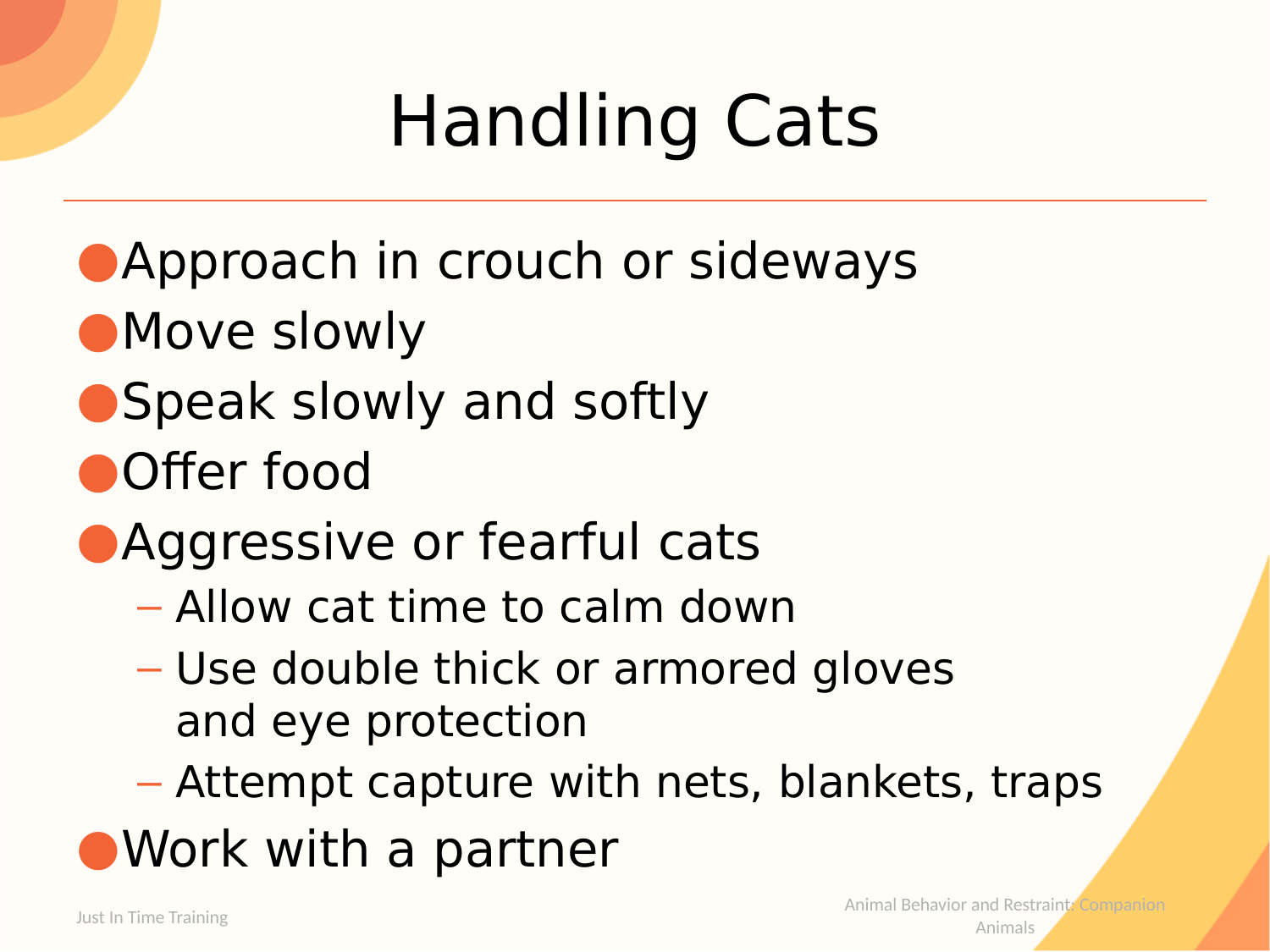

# Handling Cats
Approach in crouch or sideways
Move slowly
Speak slowly and softly
Offer food
Aggressive or fearful cats
Allow cat time to calm down
Use double thick or armored gloves
and eye protection
Attempt capture with nets, blankets, traps
Work with a partner
Just In Time Training
Animal Behavior and Restraint: Companion Animals